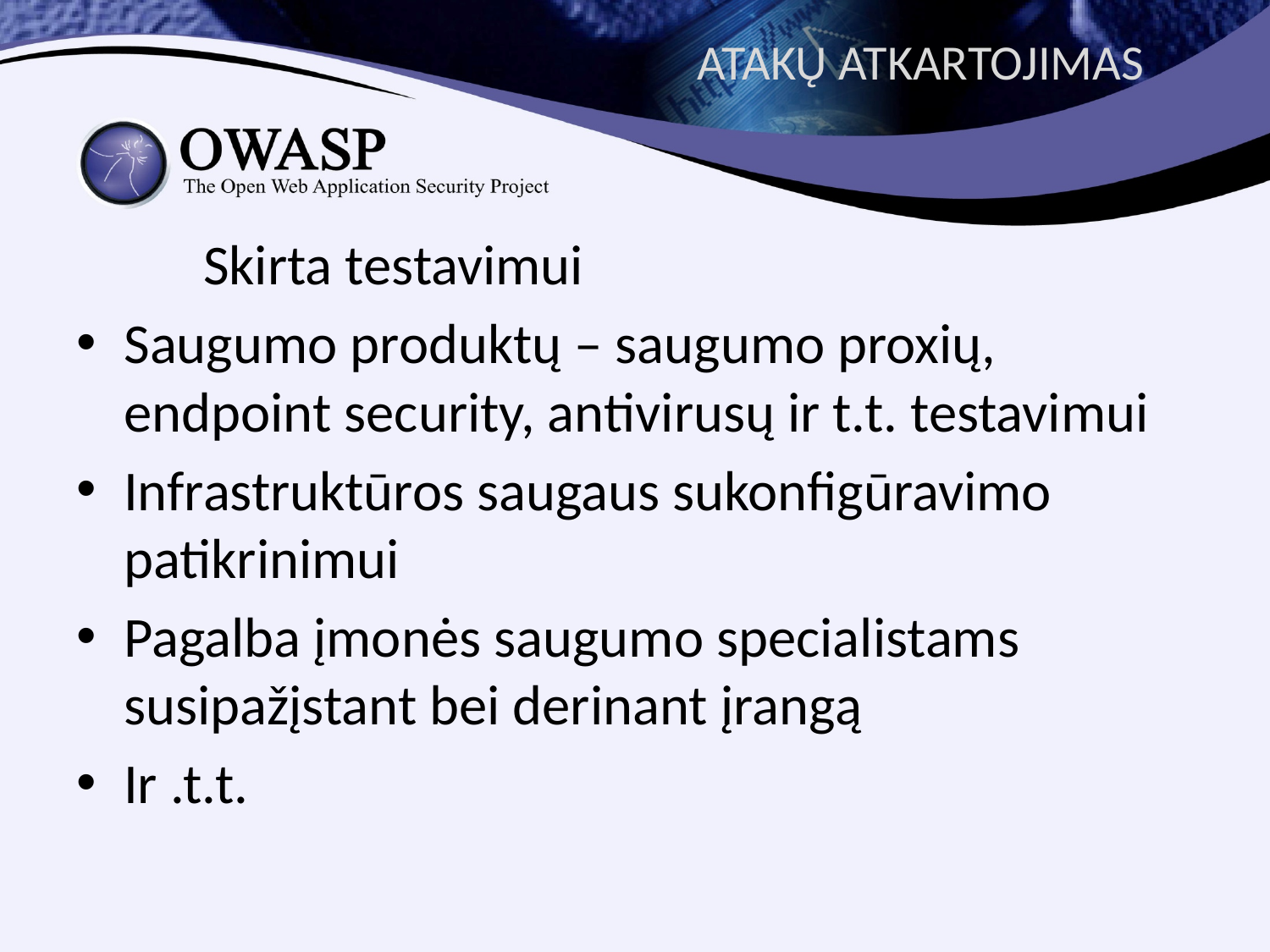

# ATAKŲ ATKARTOJIMAS
	Skirta testavimui
Saugumo produktų – saugumo proxių, endpoint security, antivirusų ir t.t. testavimui
Infrastruktūros saugaus sukonfigūravimo patikrinimui
Pagalba įmonės saugumo specialistams susipažįstant bei derinant įrangą
Ir .t.t.